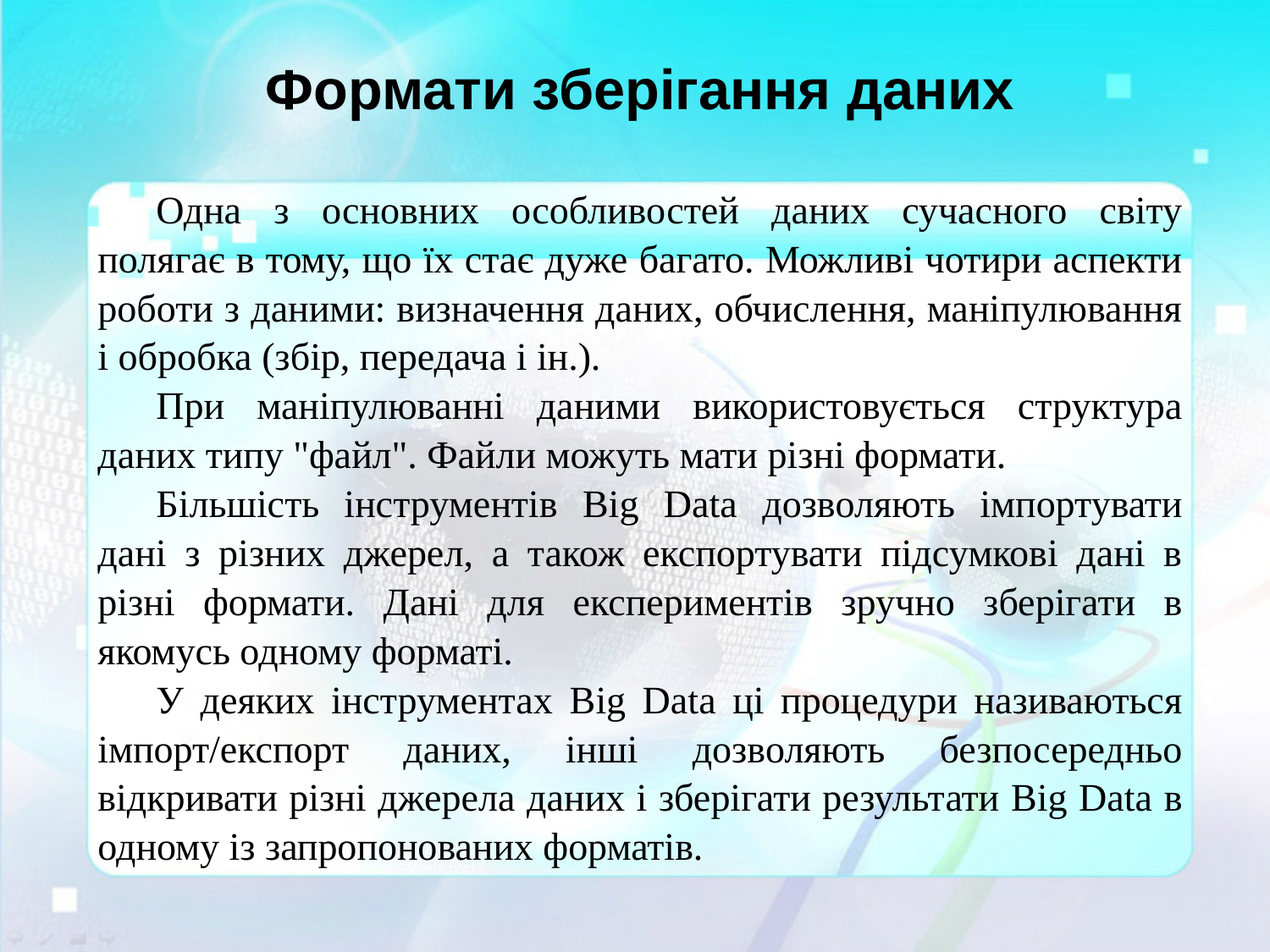

# Формати зберігання даних
Одна з основних особливостей даних сучасного світу полягає в тому, що їх стає дуже багато. Можливі чотири аспекти роботи з даними: визначення даних, обчислення, маніпулювання і обробка (збір, передача і ін.).
При маніпулюванні даними використовується структура даних типу "файл". Файли можуть мати різні формати.
Більшість інструментів Big Data дозволяють імпортувати дані з різних джерел, а також експортувати підсумкові дані в різні формати. Дані для експериментів зручно зберігати в якомусь одному форматі.
У деяких інструментах Big Data ці процедури називаються імпорт/експорт даних, інші дозволяють безпосередньо відкривати різні джерела даних і зберігати результати Big Data в одному із запропонованих форматів.